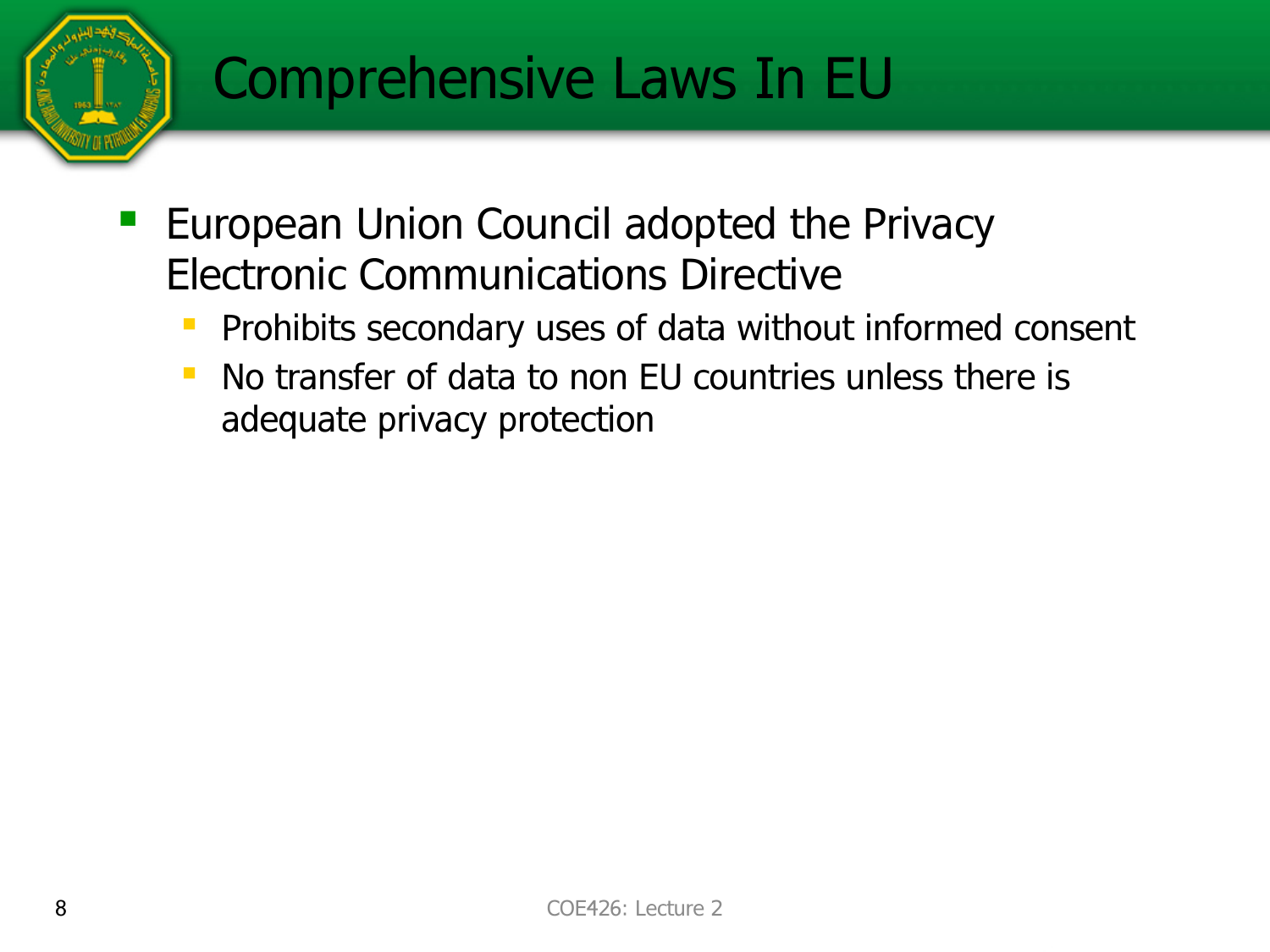

# Comprehensive Laws In EU
European Union Council adopted the Privacy Electronic Communications Directive
Prohibits secondary uses of data without informed consent
No transfer of data to non EU countries unless there is adequate privacy protection
8
COE426: Lecture 2